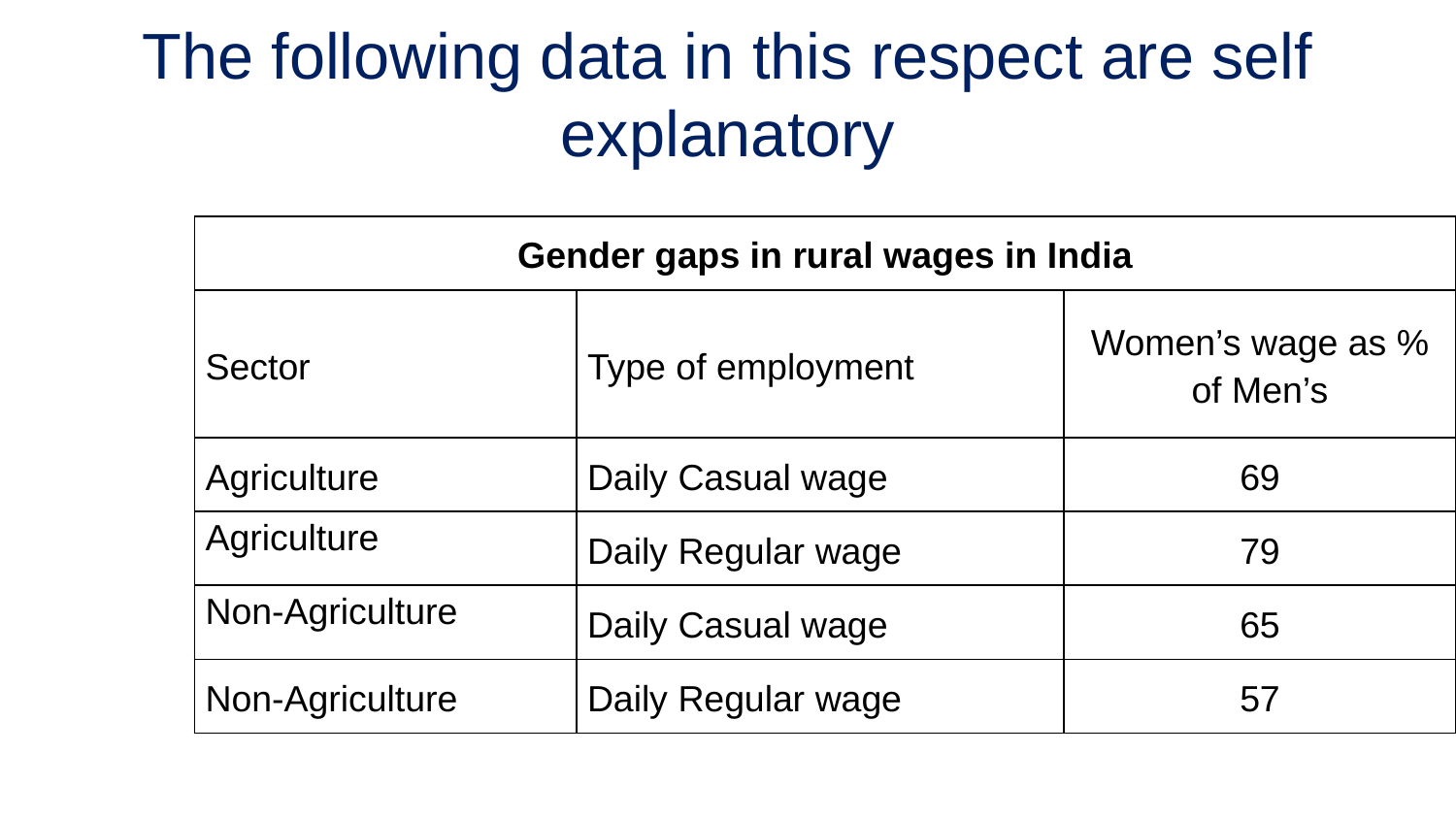

The following data in this respect are self explanatory
| Gender gaps in rural wages in India |  |  |
| --- | --- | --- |
| Sector | Type of employment | Women’s wage as % of Men’s |
| Agriculture | Daily Casual wage | 69 |
| Agriculture | Daily Regular wage | 79 |
| Non-Agriculture | Daily Casual wage | 65 |
| Non-Agriculture | Daily Regular wage | 57 |